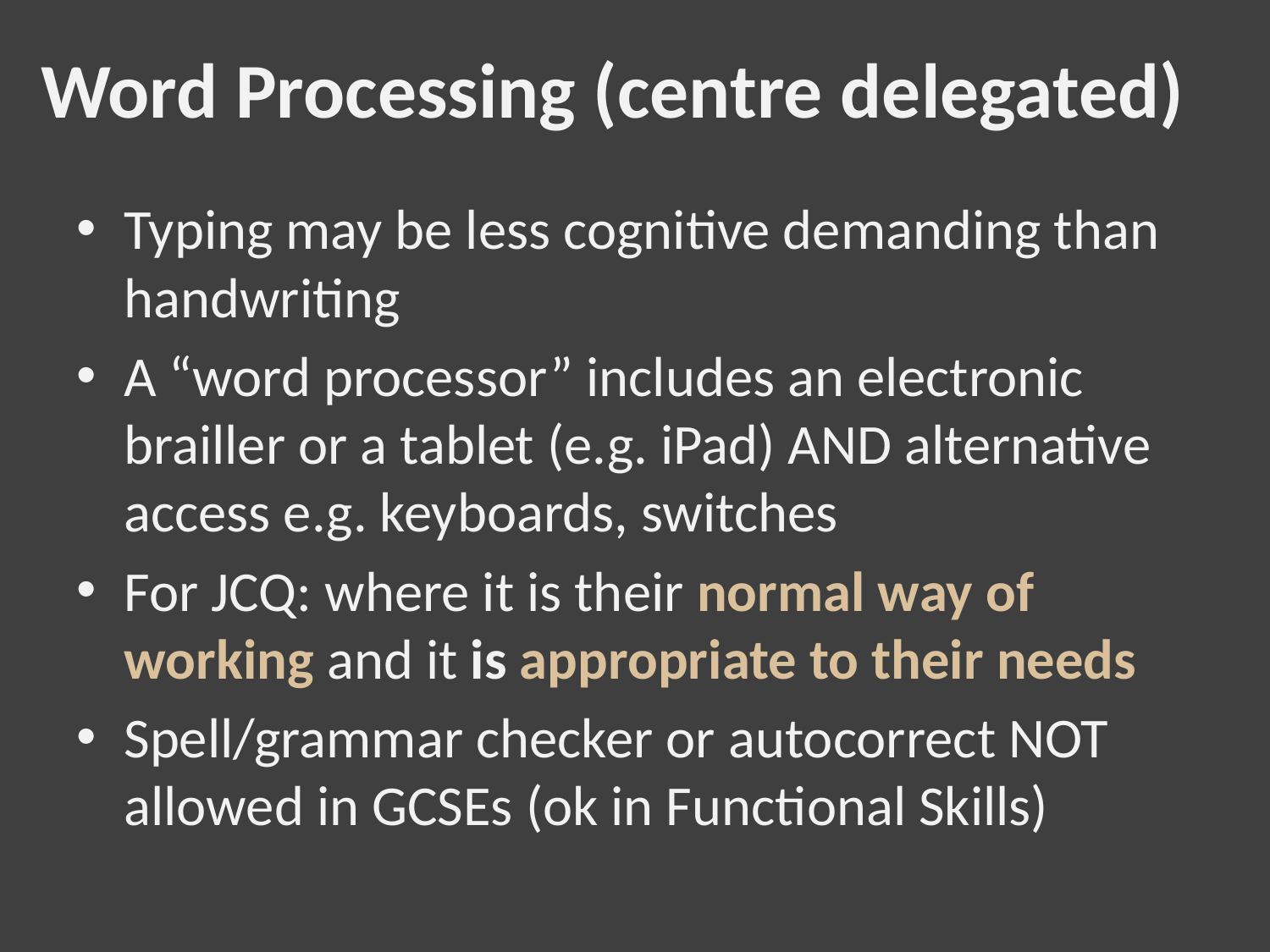

# Word Processing (centre delegated)
Typing may be less cognitive demanding than handwriting
A “word processor” includes an electronic brailler or a tablet (e.g. iPad) AND alternative access e.g. keyboards, switches
For JCQ: where it is their normal way of working and it is appropriate to their needs
Spell/grammar checker or autocorrect NOT allowed in GCSEs (ok in Functional Skills)